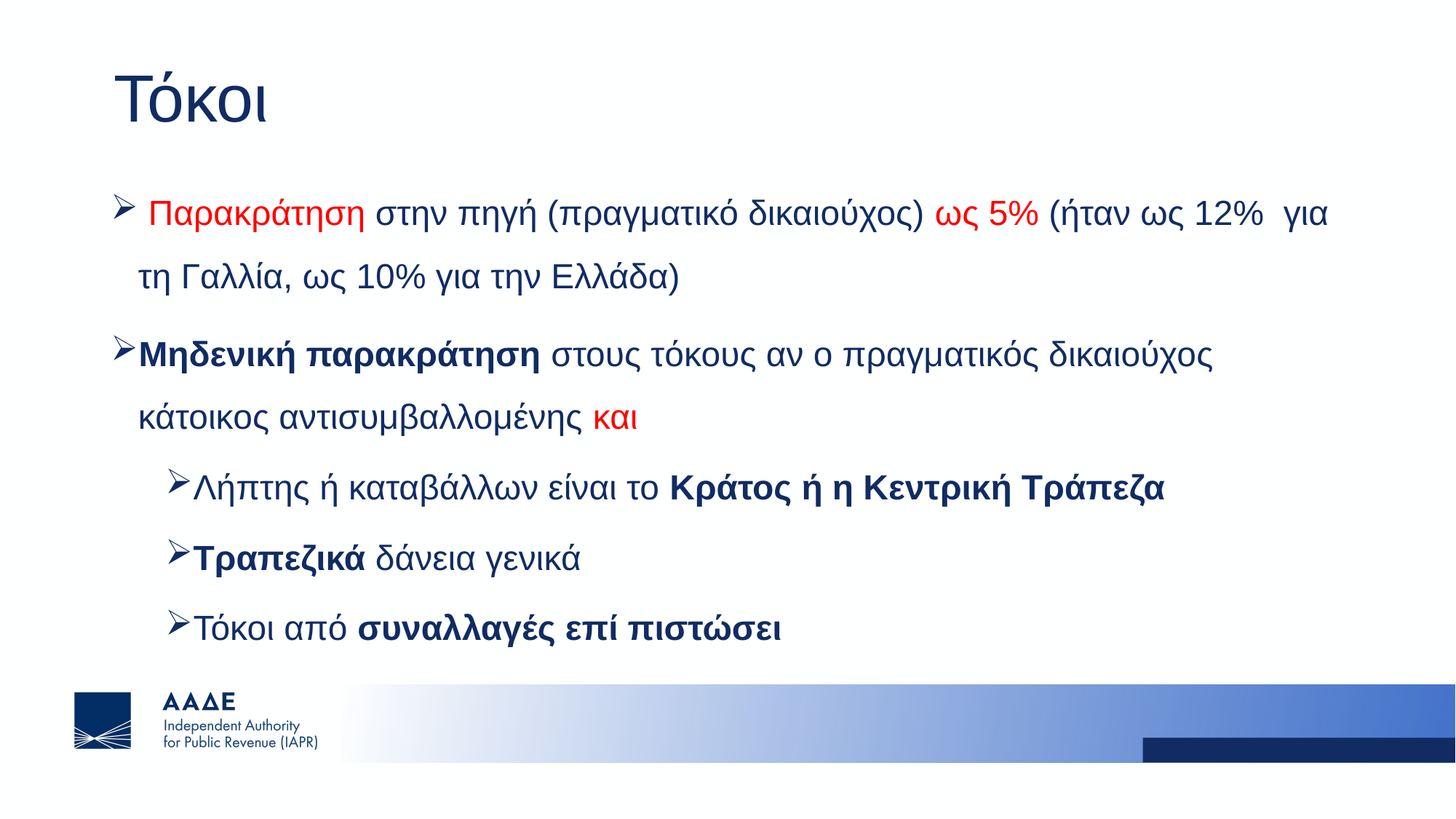

# Τόκοι
 Παρακράτηση στην πηγή (πραγματικό δικαιούχος) ως 5% (ήταν ως 12%  για τη Γαλλία, ως 10% για την Ελλάδα)
Μηδενική παρακράτηση στους τόκους αν ο πραγματικός δικαιούχος κάτοικος αντισυμβαλλομένης και
Λήπτης ή καταβάλλων είναι το Κράτος ή η Κεντρική Τράπεζα
Τραπεζικά δάνεια γενικά
Τόκοι από συναλλαγές επί πιστώσει